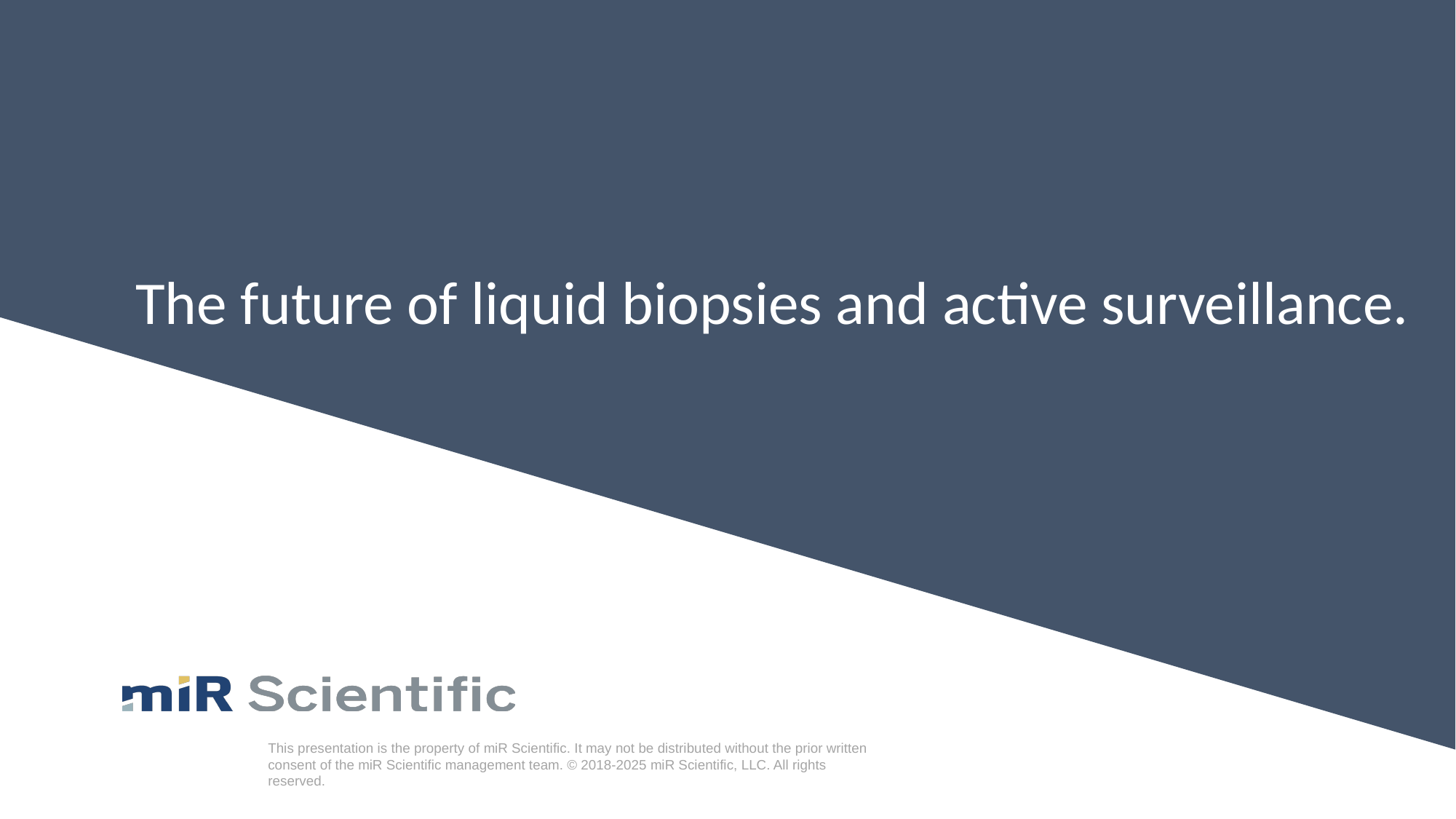

# The future of liquid biopsies and active surveillance.
This presentation is the property of miR Scientific. It may not be distributed without the prior written consent of the miR Scientific management team. © 2018-2025 miR Scientific, LLC. All rights reserved.